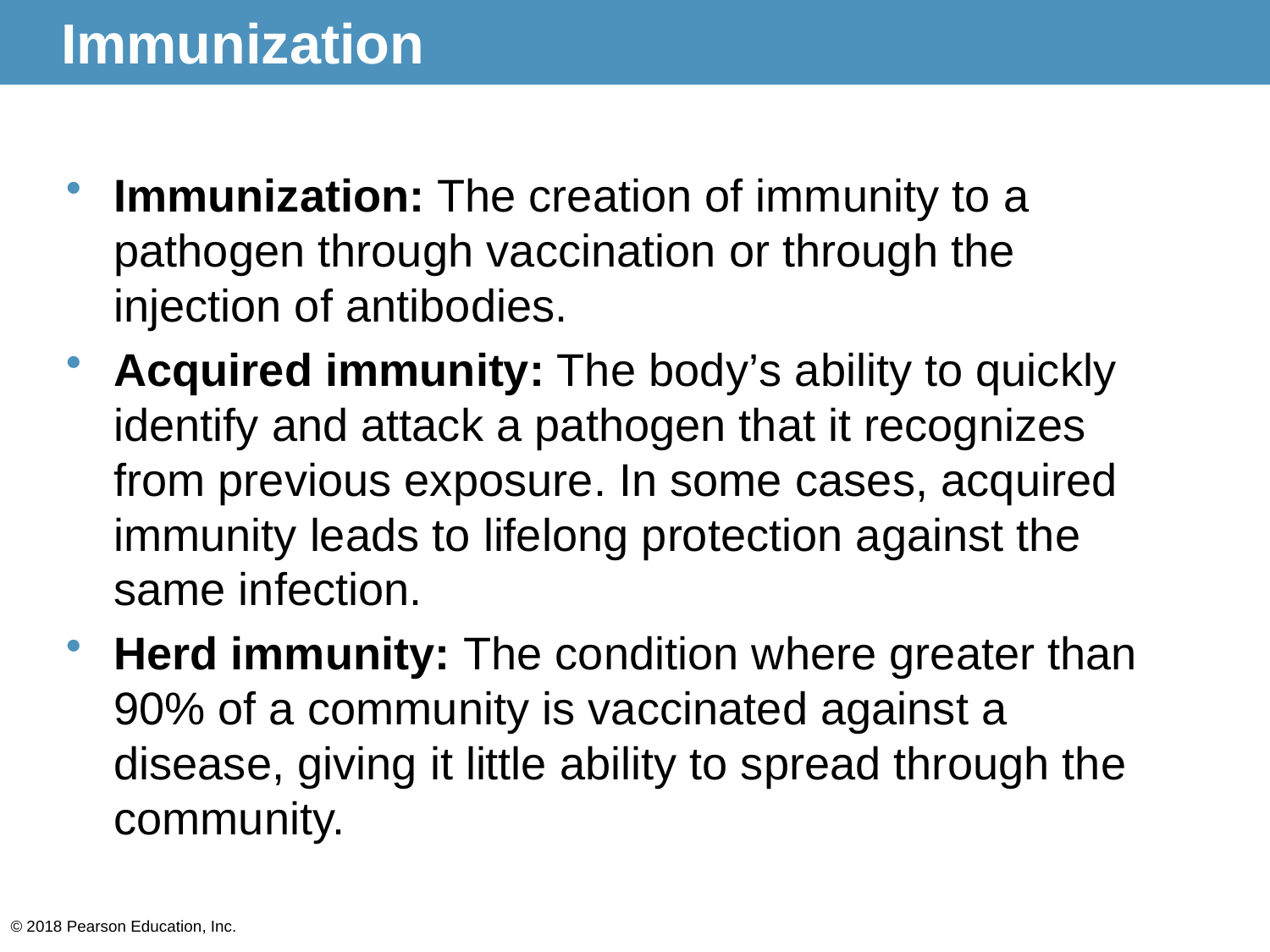

# Immunization
Immunization: The creation of immunity to a pathogen through vaccination or through the injection of antibodies.
Acquired immunity: The body’s ability to quickly identify and attack a pathogen that it recognizes from previous exposure. In some cases, acquired immunity leads to lifelong protection against the same infection.
Herd immunity: The condition where greater than 90% of a community is vaccinated against a disease, giving it little ability to spread through the community.